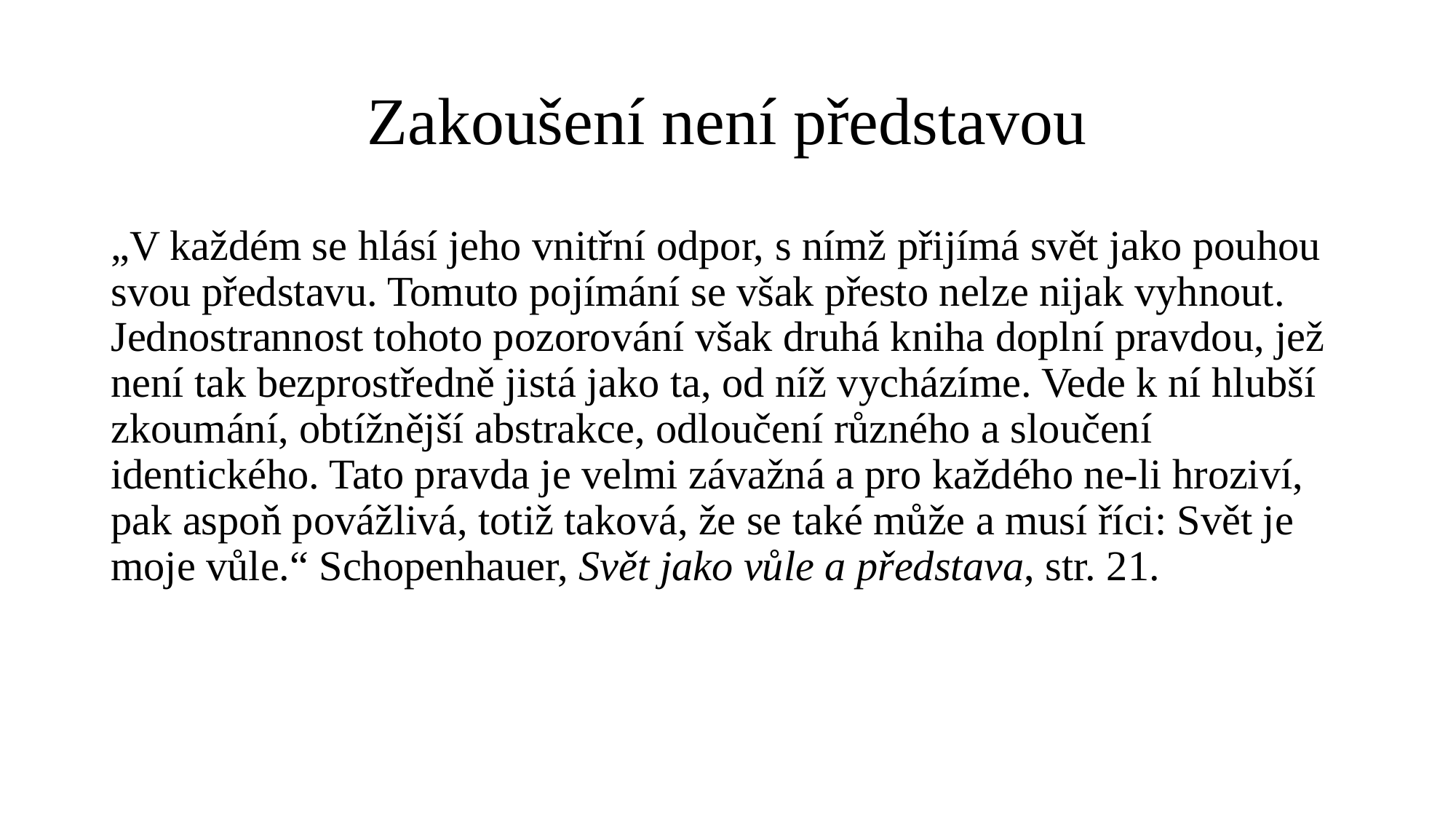

# Zakoušení není představou
„V každém se hlásí jeho vnitřní odpor, s nímž přijímá svět jako pouhou svou představu. Tomuto pojímání se však přesto nelze nijak vyhnout. Jednostrannost tohoto pozorování však druhá kniha doplní pravdou, jež není tak bezprostředně jistá jako ta, od níž vycházíme. Vede k ní hlubší zkoumání, obtížnější abstrakce, odloučení různého a sloučení identického. Tato pravda je velmi závažná a pro každého ne-li hroziví, pak aspoň povážlivá, totiž taková, že se také může a musí říci: Svět je moje vůle.“ Schopenhauer, Svět jako vůle a představa, str. 21.